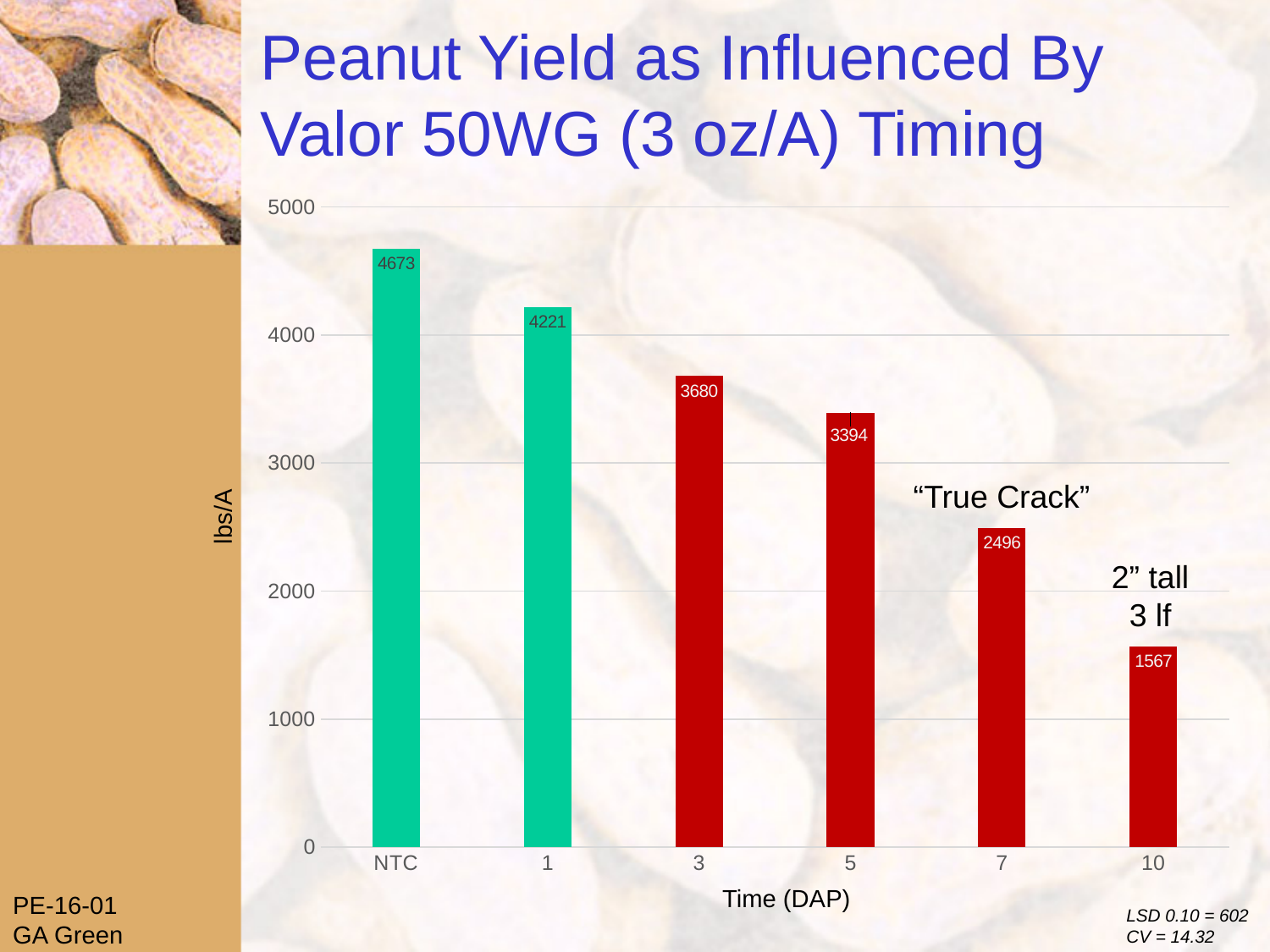

# Peanut Yield as Influenced By Valor 50WG (3 oz/A) Timing

### Chart

| Category | DAP |
|---|---|
| NTC | 4673.0 |
| 1 | 4221.0 |
| 3 | 3680.0 |
| 5 | 3394.0 |
| 7 | 2496.0 |
| 10 | 1567.0 |
“True Crack”
lbs/A
2” tall
3 lf
Time (DAP)
PE-16-01
GA Green
LSD 0.10 = 602
CV = 14.32